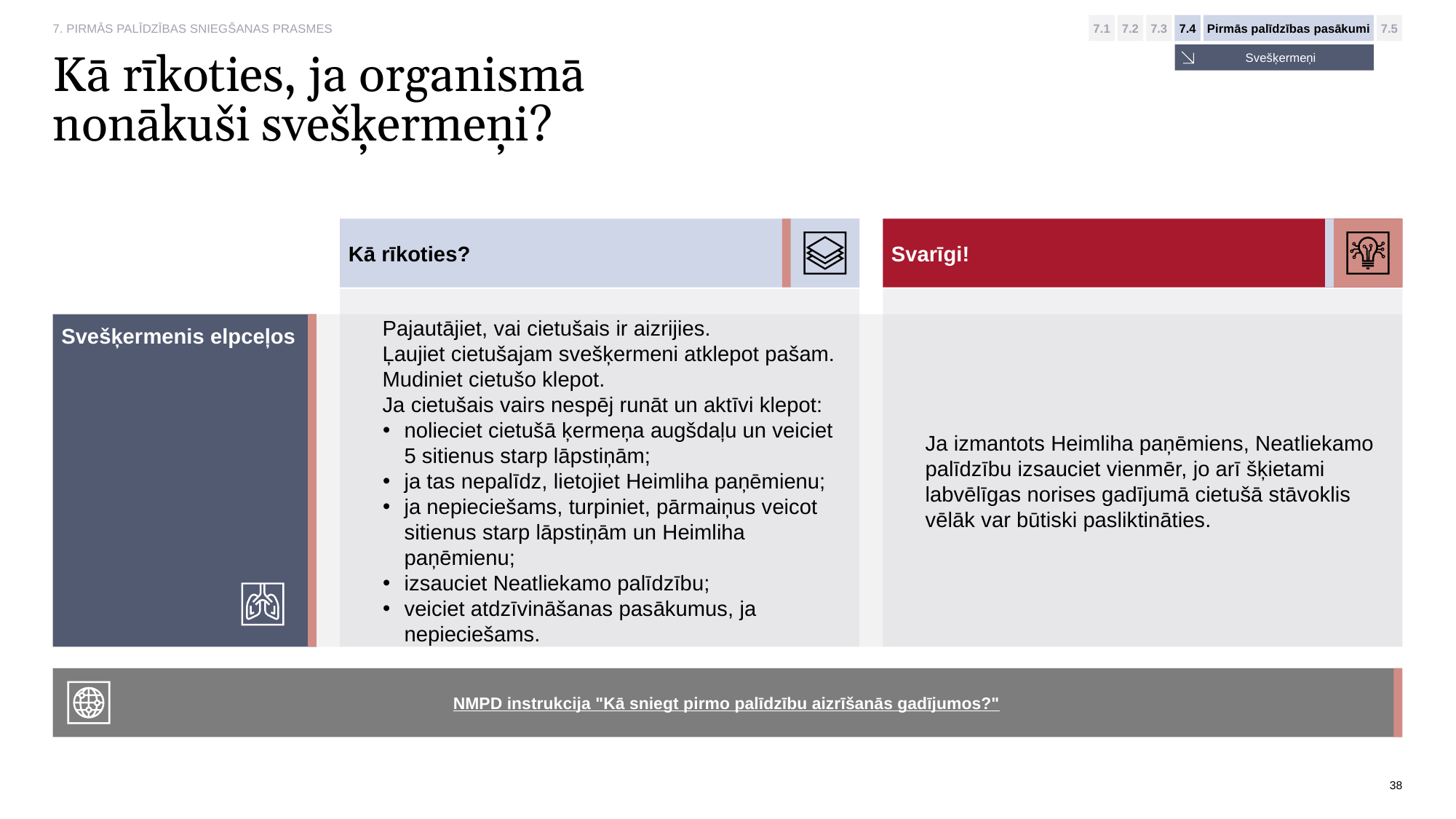

7. PIRMĀS PALĪDZĪBAS SNIEGŠANAS PRASMES
7.1
7.2
7.3
7.4
Pirmās palīdzības pasākumi
7.5
Svešķermeņi

# Kā rīkoties, ja organismā nonākuši svešķermeņi?
Kā rīkoties?

Svarīgi!

Svešķermenis elpceļos

Pajautājiet, vai cietušais ir aizrijies.
Ļaujiet cietušajam svešķermeni atklepot pašam.
Mudiniet cietušo klepot.
Ja cietušais vairs nespēj runāt un aktīvi klepot:
nolieciet cietušā ķermeņa augšdaļu un veiciet 5 sitienus starp lāpstiņām;
ja tas nepalīdz, lietojiet Heimliha paņēmienu;
ja nepieciešams, turpiniet, pārmaiņus veicot sitienus starp lāpstiņām un Heimliha paņēmienu;
izsauciet Neatliekamo palīdzību;
veiciet atdzīvināšanas pasākumus, ja nepieciešams.
Ja izmantots Heimliha paņēmiens, Neatliekamo palīdzību izsauciet vienmēr, jo arī šķietami labvēlīgas norises gadījumā cietušā stāvoklis vēlāk var būtiski pasliktināties.

NMPD instrukcija "Kā sniegt pirmo palīdzību aizrīšanās gadījumos?"

38